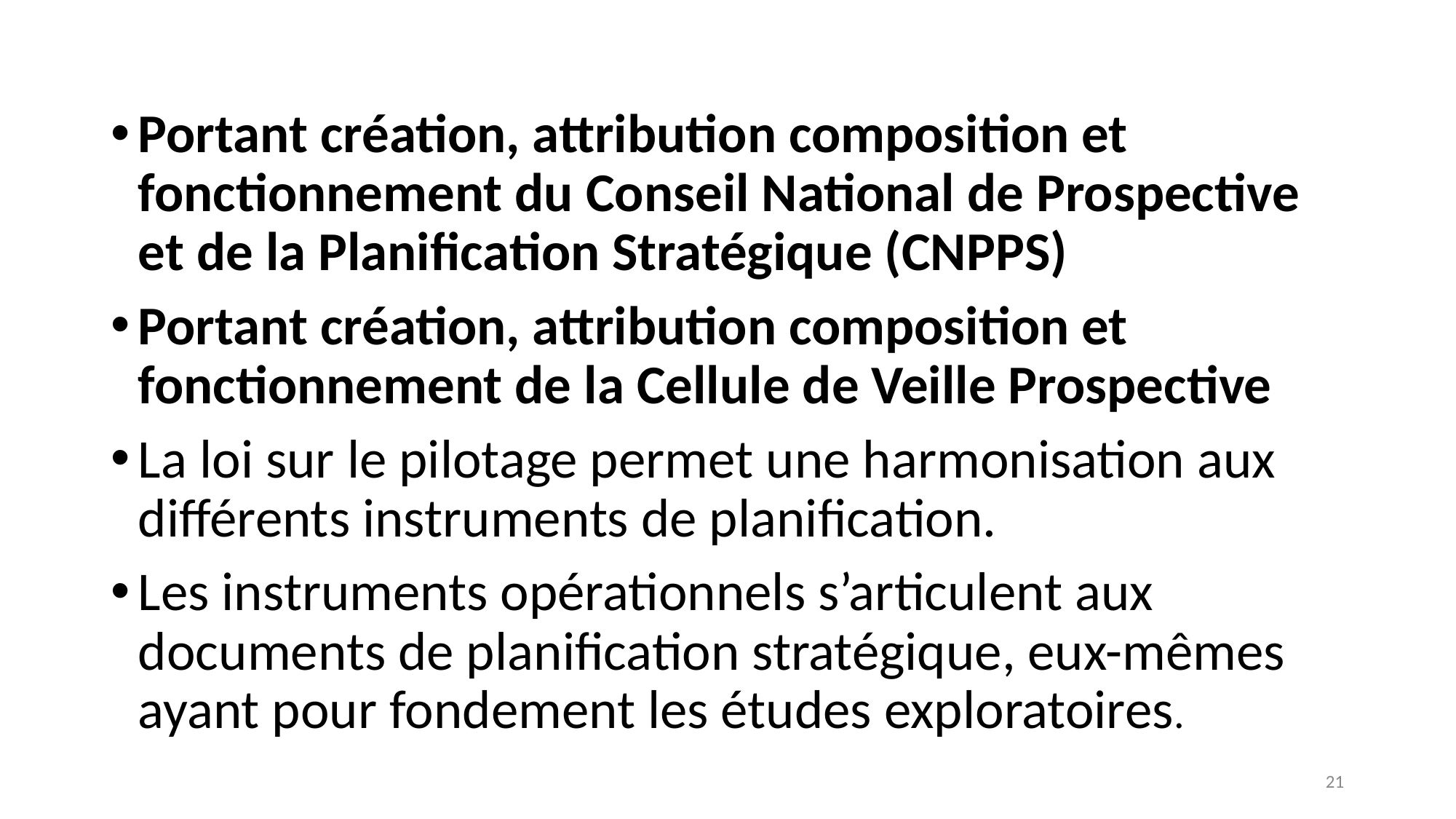

#
Portant création, attribution composition et  fonctionnement du Conseil National de Prospective et de la Planification Stratégique (CNPPS)
Portant création, attribution composition et  fonctionnement de la Cellule de Veille Prospective
La loi sur le pilotage permet une harmonisation aux différents instruments de planification.
Les instruments opérationnels s’articulent aux documents de planification stratégique, eux-mêmes ayant pour fondement les études exploratoires.

21